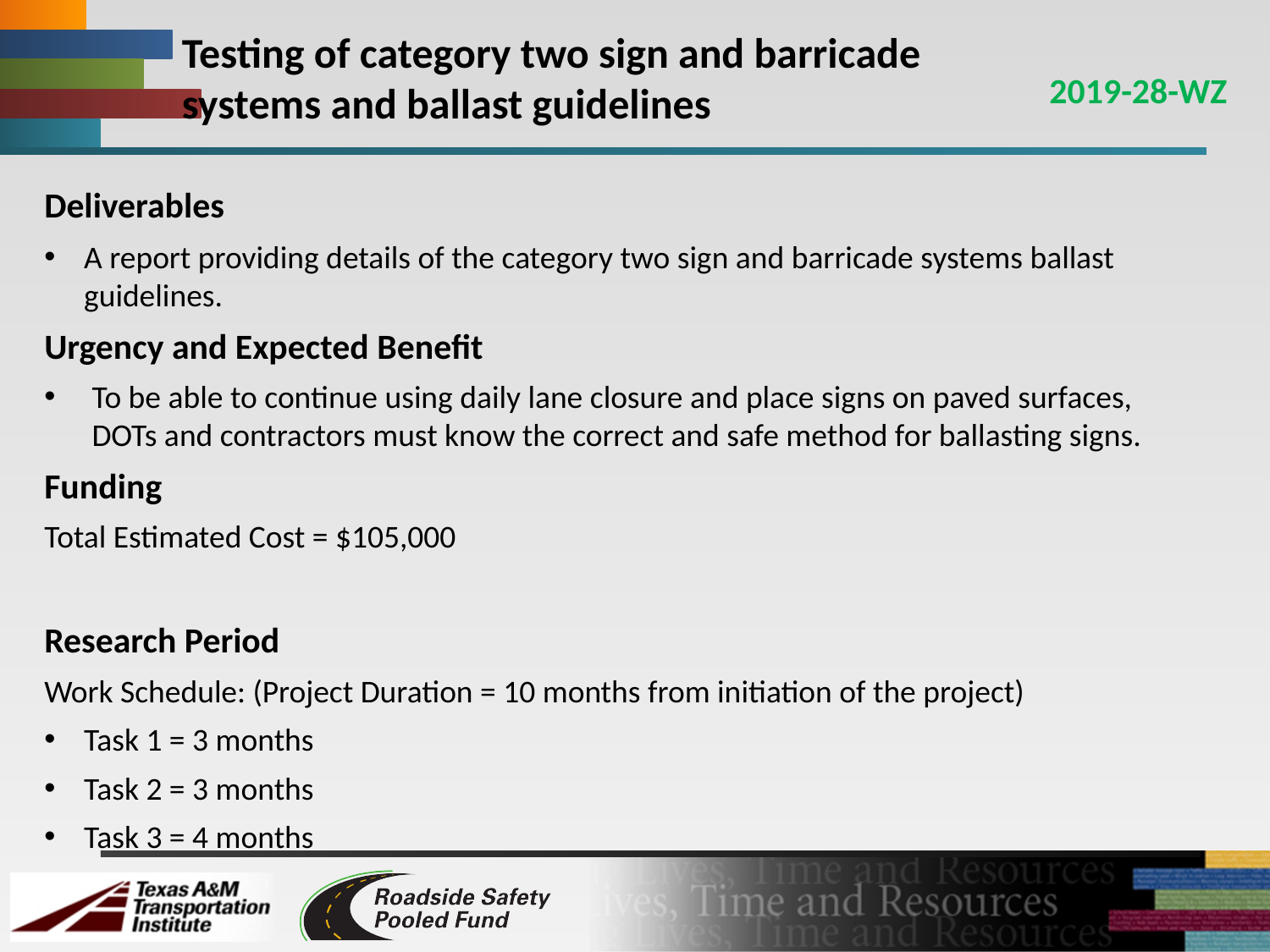

# Testing of category two sign and barricade systems and ballast guidelines
2019-28-WZ
Deliverables
A report providing details of the category two sign and barricade systems ballast guidelines.
Urgency and Expected Benefit
To be able to continue using daily lane closure and place signs on paved surfaces, DOTs and contractors must know the correct and safe method for ballasting signs.
Funding
Total Estimated Cost = $105,000

Research Period
Work Schedule: (Project Duration = 10 months from initiation of the project)
Task 1 = 3 months
Task 2 = 3 months
Task 3 = 4 months